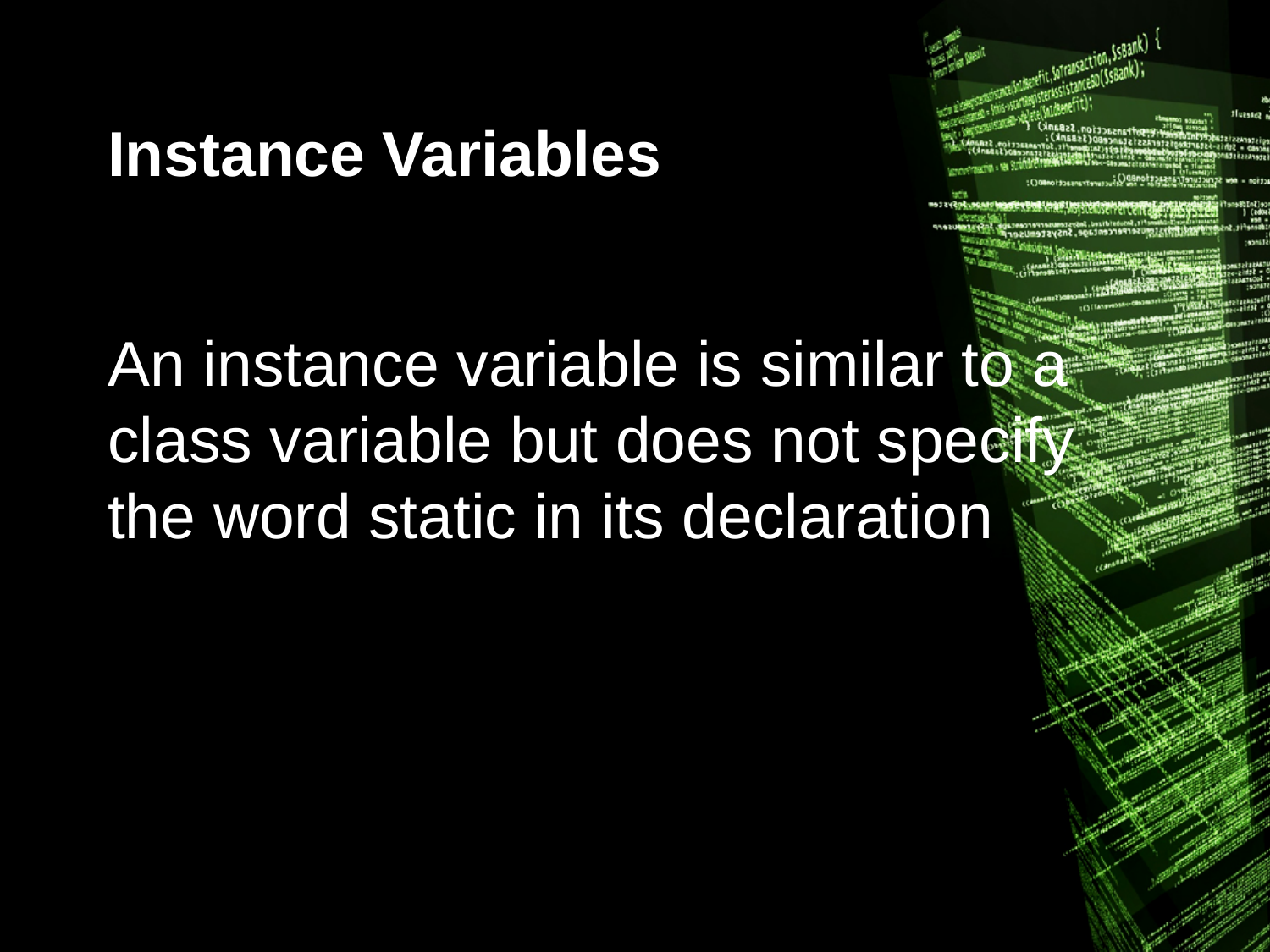

# Instance Variables
An instance variable is similar to a class variable but does not specify the word static in its declaration